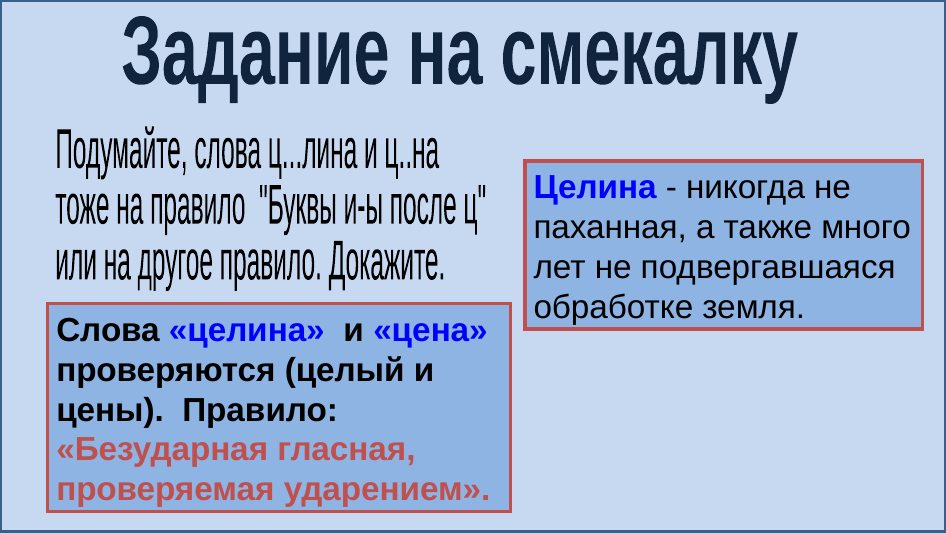

Задание на смекалку
Подумайте, слова ц...лина и ц..на
тоже на правило  "Буквы и-ы после ц"
или на другое правило. Докажите.
Целина - никогда не паханная, а также много лет не подвергавшаяся
обработке земля.
Слова «целина»  и «цена» проверяются (целый и цены).  Правило: «Безударная гласная, проверяемая ударением».